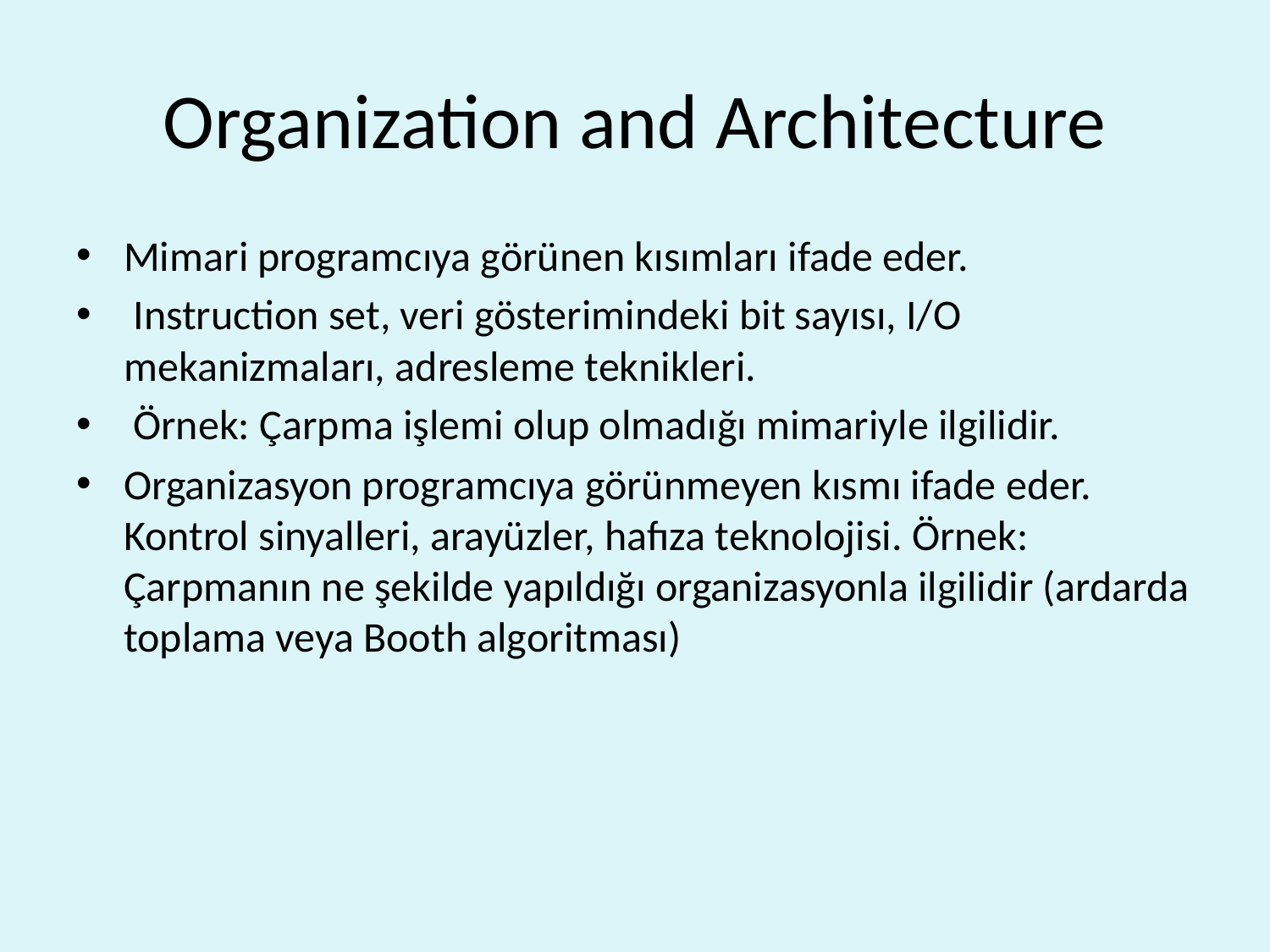

# Organization and Architecture
Mimari programcıya görünen kısımları ifade eder.
 Instruction set, veri gösterimindeki bit sayısı, I/O mekanizmaları, adresleme teknikleri.
 Örnek: Çarpma işlemi olup olmadığı mimariyle ilgilidir.
Organizasyon programcıya görünmeyen kısmı ifade eder. Kontrol sinyalleri, arayüzler, hafıza teknolojisi. Örnek: Çarpmanın ne şekilde yapıldığı organizasyonla ilgilidir (ardarda toplama veya Booth algoritması)